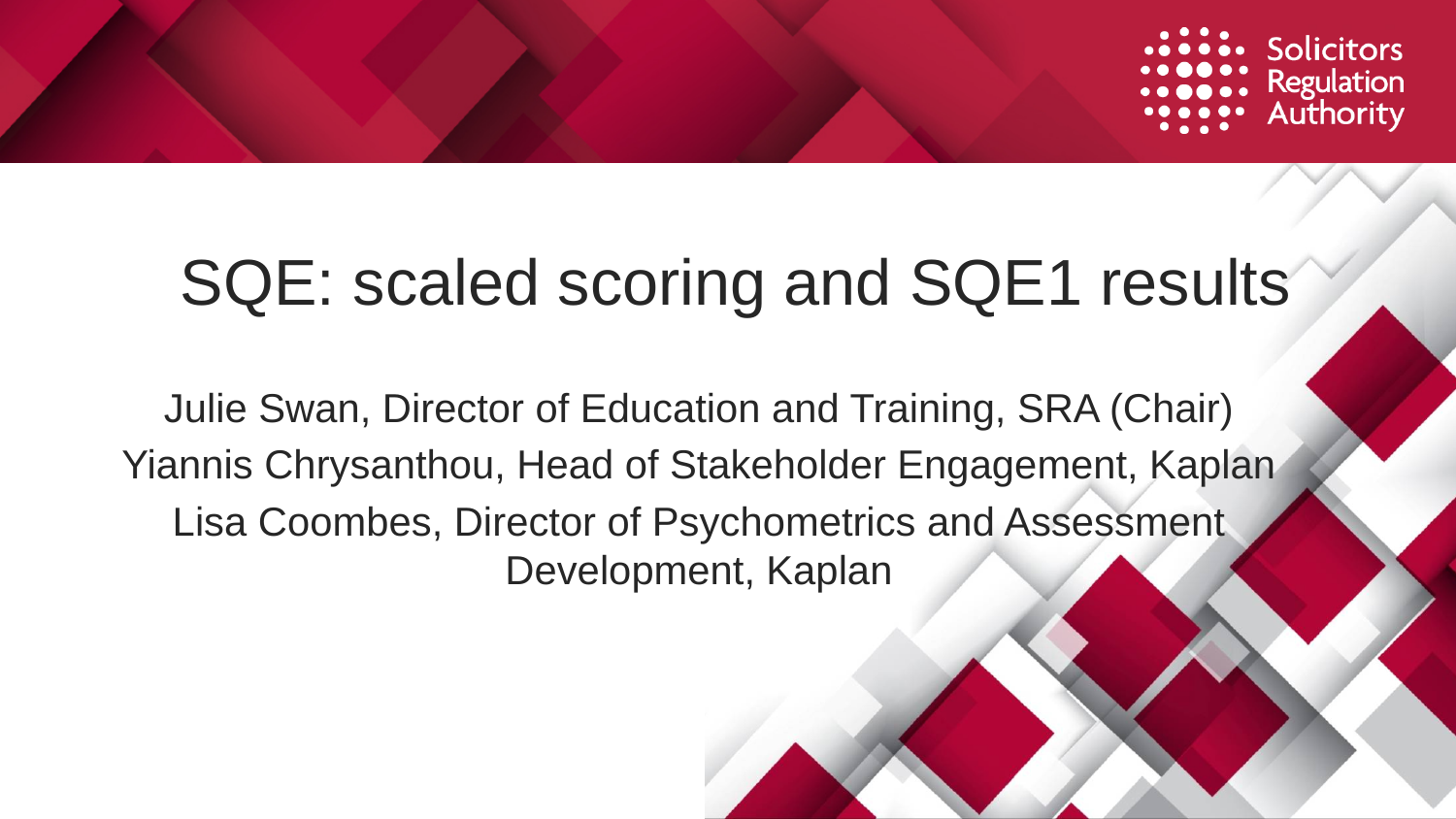

# SQE: scaled scoring and SQE1 results
Julie Swan, Director of Education and Training, SRA (Chair)
Yiannis Chrysanthou, Head of Stakeholder Engagement, Kaplan
Lisa Coombes, Director of Psychometrics and Assessment Development, Kaplan